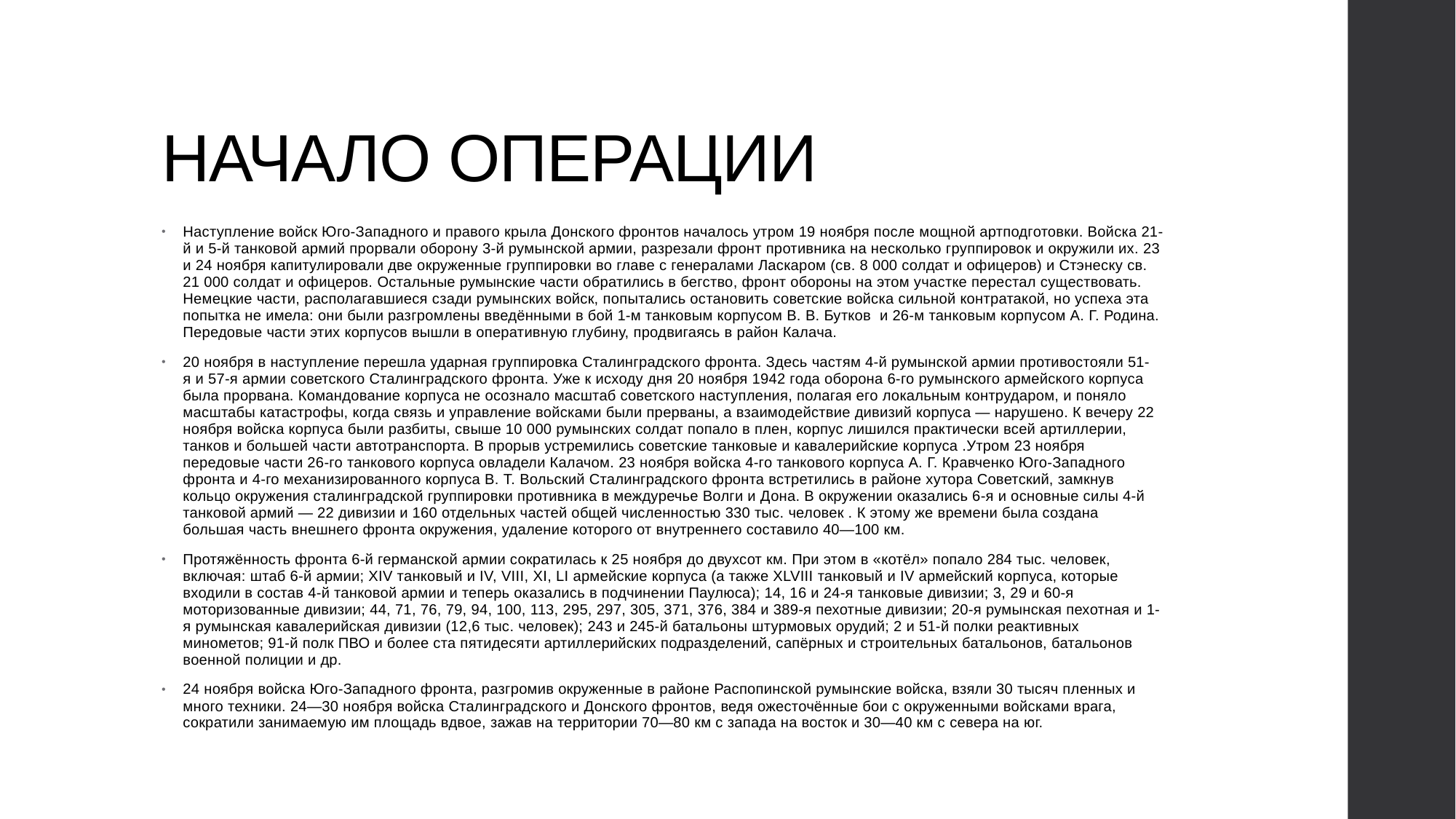

# НАЧАЛО ОПЕРАЦИИ
Наступление войск Юго-Западного и правого крыла Донского фронтов началось утром 19 ноября после мощной артподготовки. Войска 21-й и 5-й танковой армий прорвали оборону 3-й румынской армии, разрезали фронт противника на несколько группировок и окружили их. 23 и 24 ноября капитулировали две окруженные группировки во главе с генералами Ласкаром (св. 8 000 солдат и офицеров) и Стэнеску св. 21 000 солдат и офицеров. Остальные румынские части обратились в бегство, фронт обороны на этом участке перестал существовать. Немецкие части, располагавшиеся сзади румынских войск, попытались остановить советские войска сильной контратакой, но успеха эта попытка не имела: они были разгромлены введёнными в бой 1-м танковым корпусом В. В. Бутков  и 26-м танковым корпусом А. Г. Родина. Передовые части этих корпусов вышли в оперативную глубину, продвигаясь в район Калача.
20 ноября в наступление перешла ударная группировка Сталинградского фронта. Здесь частям 4-й румынской армии противостояли 51-я и 57-я армии советского Сталинградского фронта. Уже к исходу дня 20 ноября 1942 года оборона 6-го румынского армейского корпуса была прорвана. Командование корпуса не осознало масштаб советского наступления, полагая его локальным контрударом, и поняло масштабы катастрофы, когда связь и управление войсками были прерваны, а взаимодействие дивизий корпуса — нарушено. К вечеру 22 ноября войска корпуса были разбиты, свыше 10 000 румынских солдат попало в плен, корпус лишился практически всей артиллерии, танков и большей части автотранспорта. В прорыв устремились советские танковые и кавалерийские корпуса .Утром 23 ноября передовые части 26-го танкового корпуса овладели Калачом. 23 ноября войска 4-го танкового корпуса А. Г. Кравченко Юго-Западного фронта и 4-го механизированного корпуса В. Т. Вольский Сталинградского фронта встретились в районе хутора Советский, замкнув кольцо окружения сталинградской группировки противника в междуречье Волги и Дона. В окружении оказались 6-я и основные силы 4-й танковой армий — 22 дивизии и 160 отдельных частей общей численностью 330 тыс. человек . К этому же времени была создана большая часть внешнего фронта окружения, удаление которого от внутреннего составило 40—100 км.
Протяжённость фронта 6-й германской армии сократилась к 25 ноября до двухсот км. При этом в «котёл» попало 284 тыс. человек, включая: штаб 6-й армии; XIV танковый и IV, VIII, XI, LI армейские корпуса (а также XLVIII танковый и IV армейский корпуса, которые входили в состав 4-й танковой армии и теперь оказались в подчинении Паулюса); 14, 16 и 24-я танковые дивизии; 3, 29 и 60-я моторизованные дивизии; 44, 71, 76, 79, 94, 100, 113, 295, 297, 305, 371, 376, 384 и 389-я пехотные дивизии; 20-я румынская пехотная и 1-я румынская кавалерийская дивизии (12,6 тыс. человек); 243 и 245-й батальоны штурмовых орудий; 2 и 51-й полки реактивных минометов; 91-й полк ПВО и более ста пятидесяти артиллерийских подразделений, сапёрных и строительных батальонов, батальонов военной полиции и др.
24 ноября войска Юго-Западного фронта, разгромив окруженные в районе Распопинской румынские войска, взяли 30 тысяч пленных и много техники. 24—30 ноября войска Сталинградского и Донского фронтов, ведя ожесточённые бои с окруженными войсками врага, сократили занимаемую им площадь вдвое, зажав на территории 70—80 км с запада на восток и 30—40 км с севера на юг.